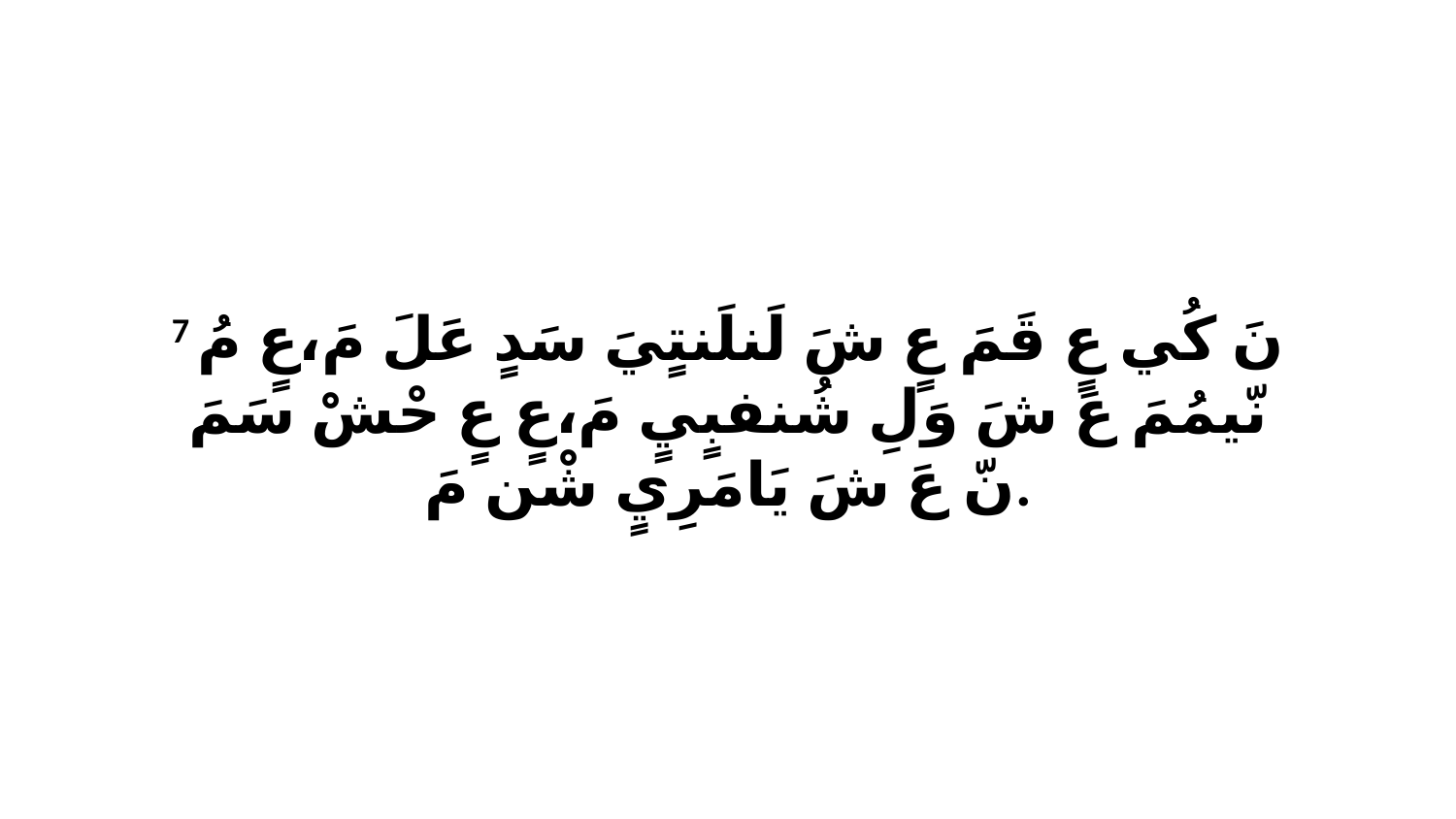

7 نَ كُي عٍ قَمَ عٍ شَ لَنلَنتٍيَ سَدٍ عَلَ مَ،عٍ مُ نّيمُمَ عَ شَ وَلِ شُنفبٍيٍ مَ،عٍ عٍ حْشْ سَمَ نّ عَ شَ يَامَرِيٍ شْن مَ.